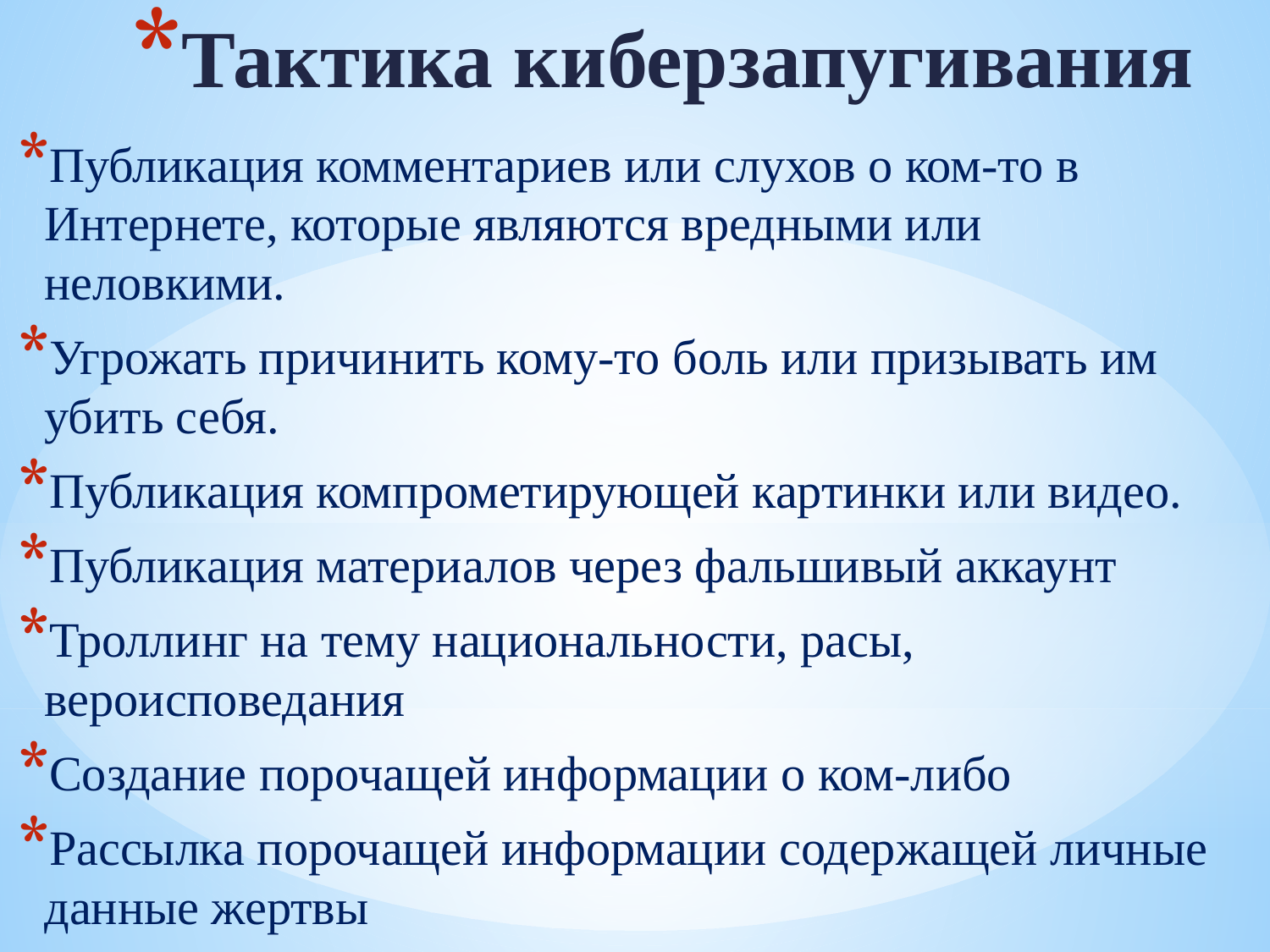

# Тактика киберзапугивания
Публикация комментариев или слухов о ком-то в Интернете, которые являются вредными или неловкими.
Угрожать причинить кому-то боль или призывать им убить себя.
Публикация компрометирующей картинки или видео.
Публикация материалов через фальшивый аккаунт
Троллинг на тему национальности, расы, вероисповедания
Создание порочащей информации о ком-либо
Рассылка порочащей информации содержащей личные данные жертвы